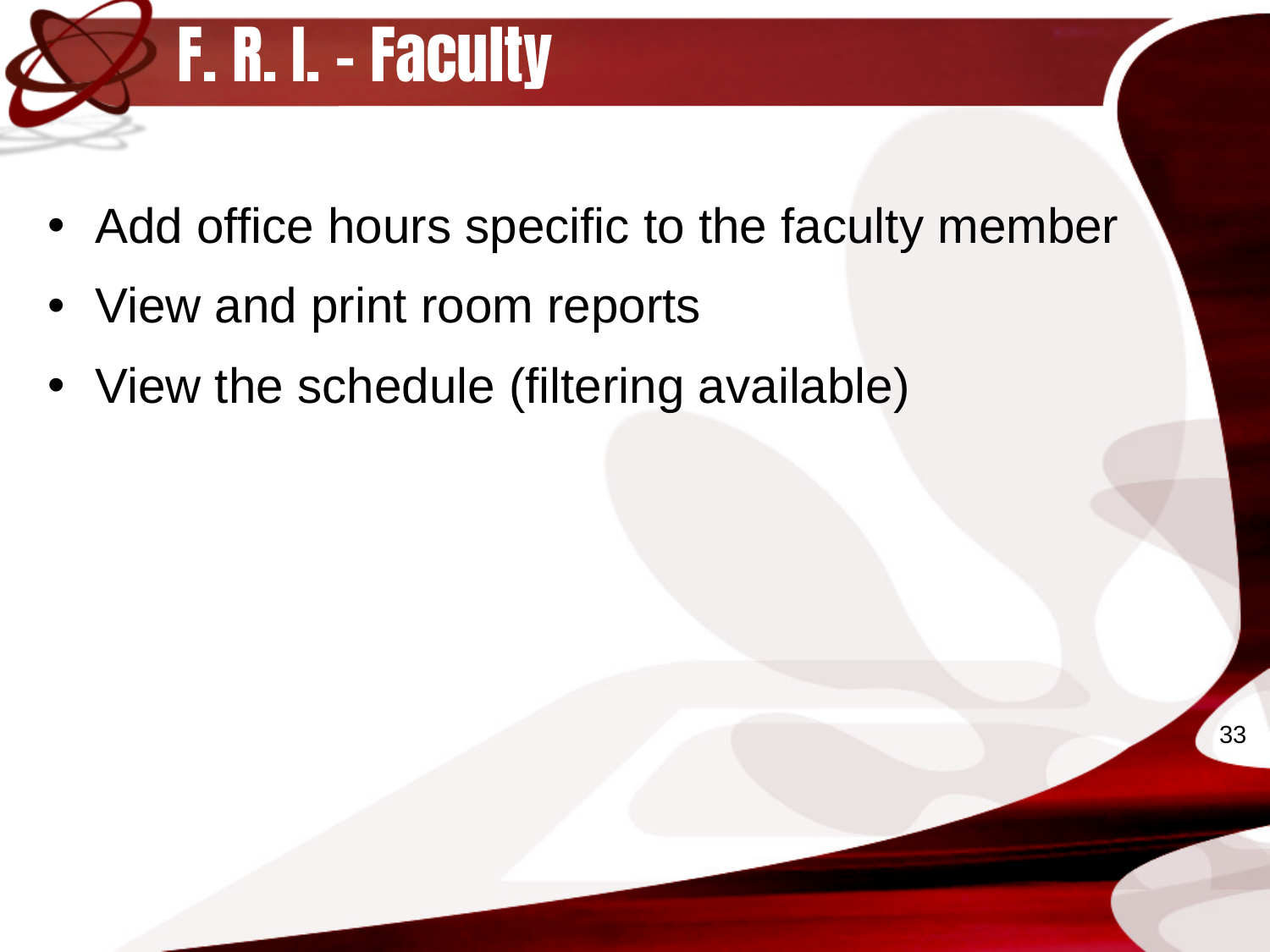

# F. R. I. – Faculty
Add office hours specific to the faculty member
View and print room reports
View the schedule (filtering available)
33